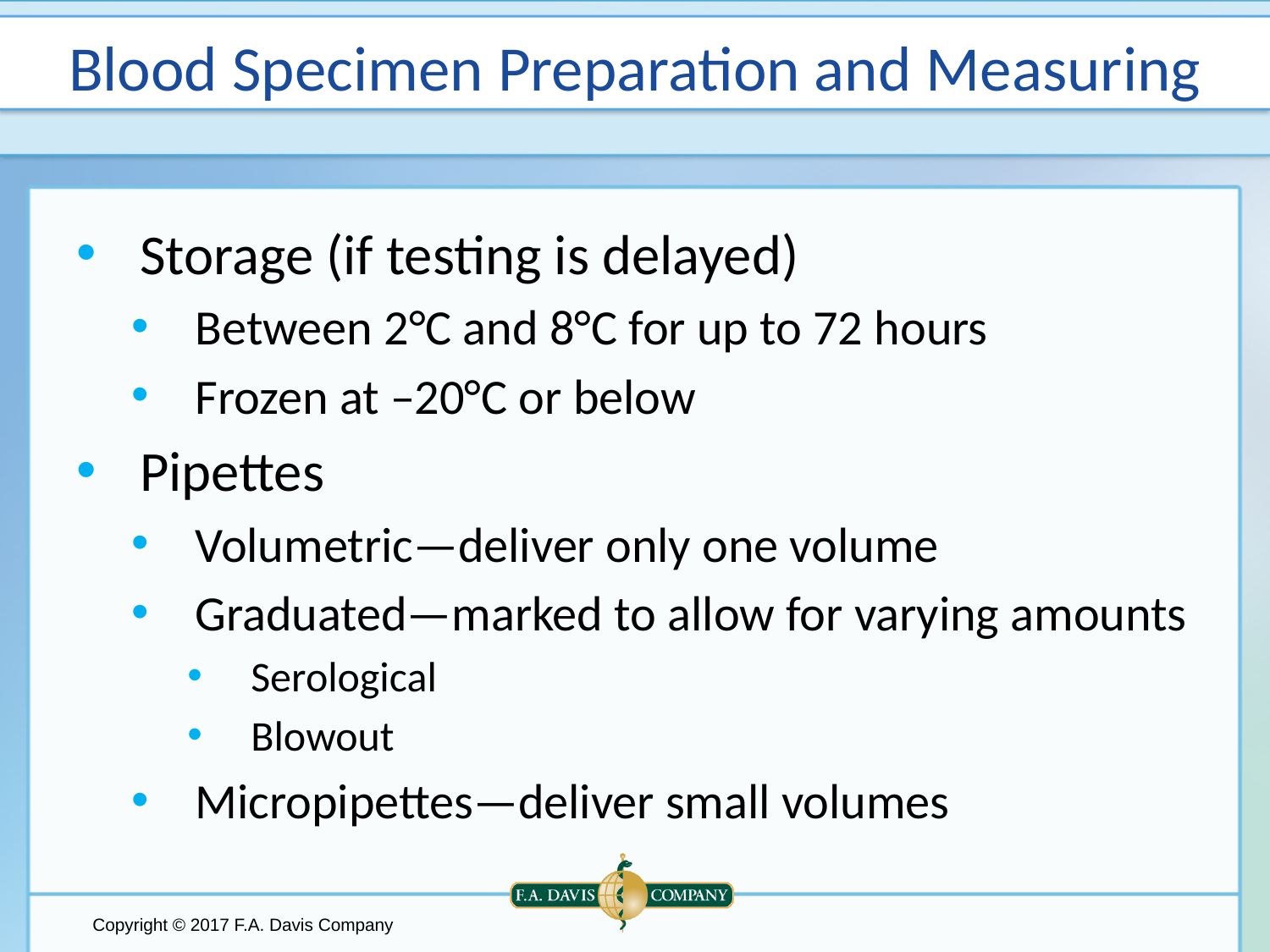

# Blood Specimen Preparation and Measuring
Storage (if testing is delayed)
Between 2°C and 8°C for up to 72 hours
Frozen at –20°C or below
Pipettes
Volumetric—deliver only one volume
Graduated—marked to allow for varying amounts
Serological
Blowout
Micropipettes—deliver small volumes